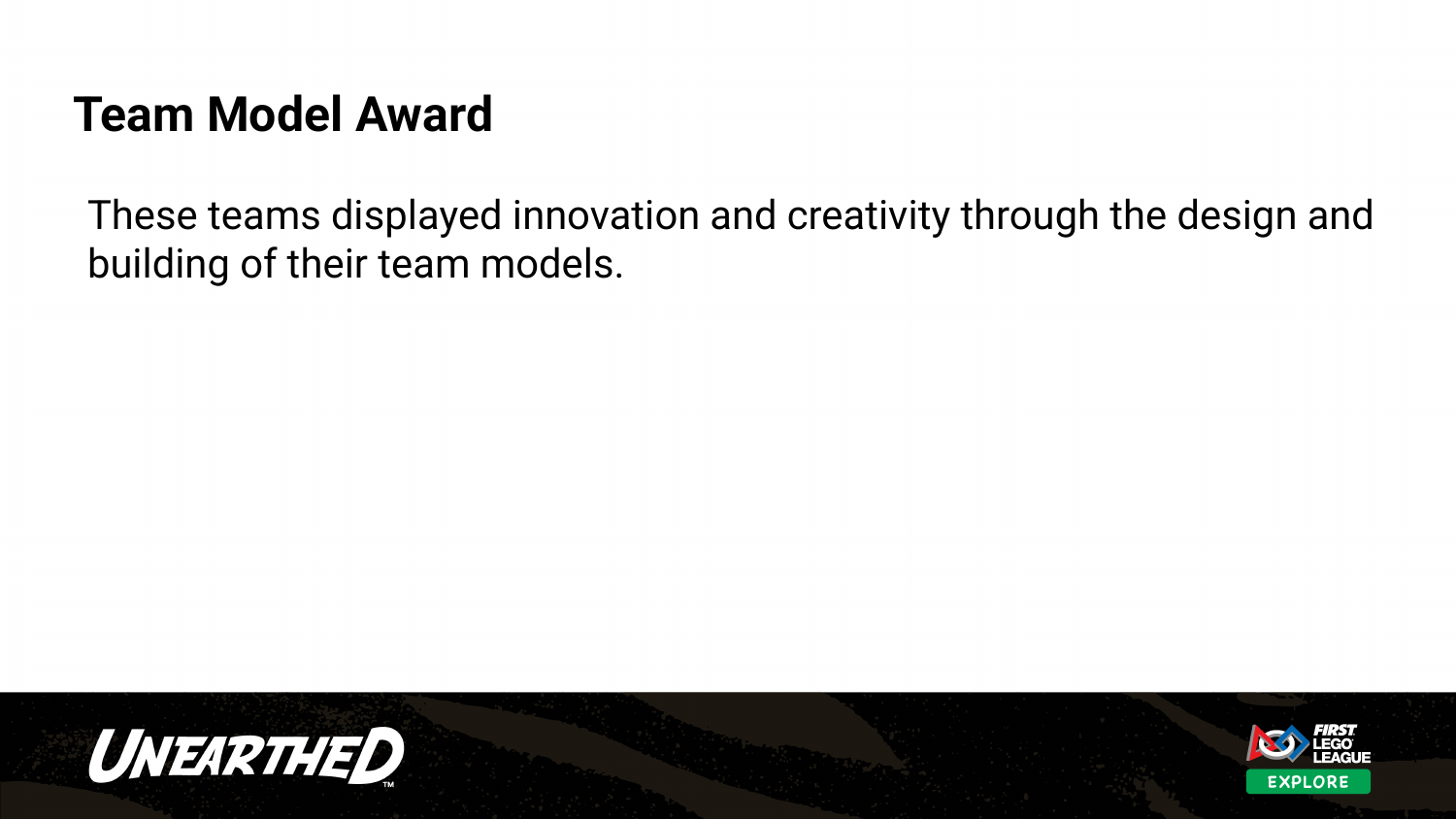

# Team Model Award
These teams displayed innovation and creativity through the design and building of their team models.